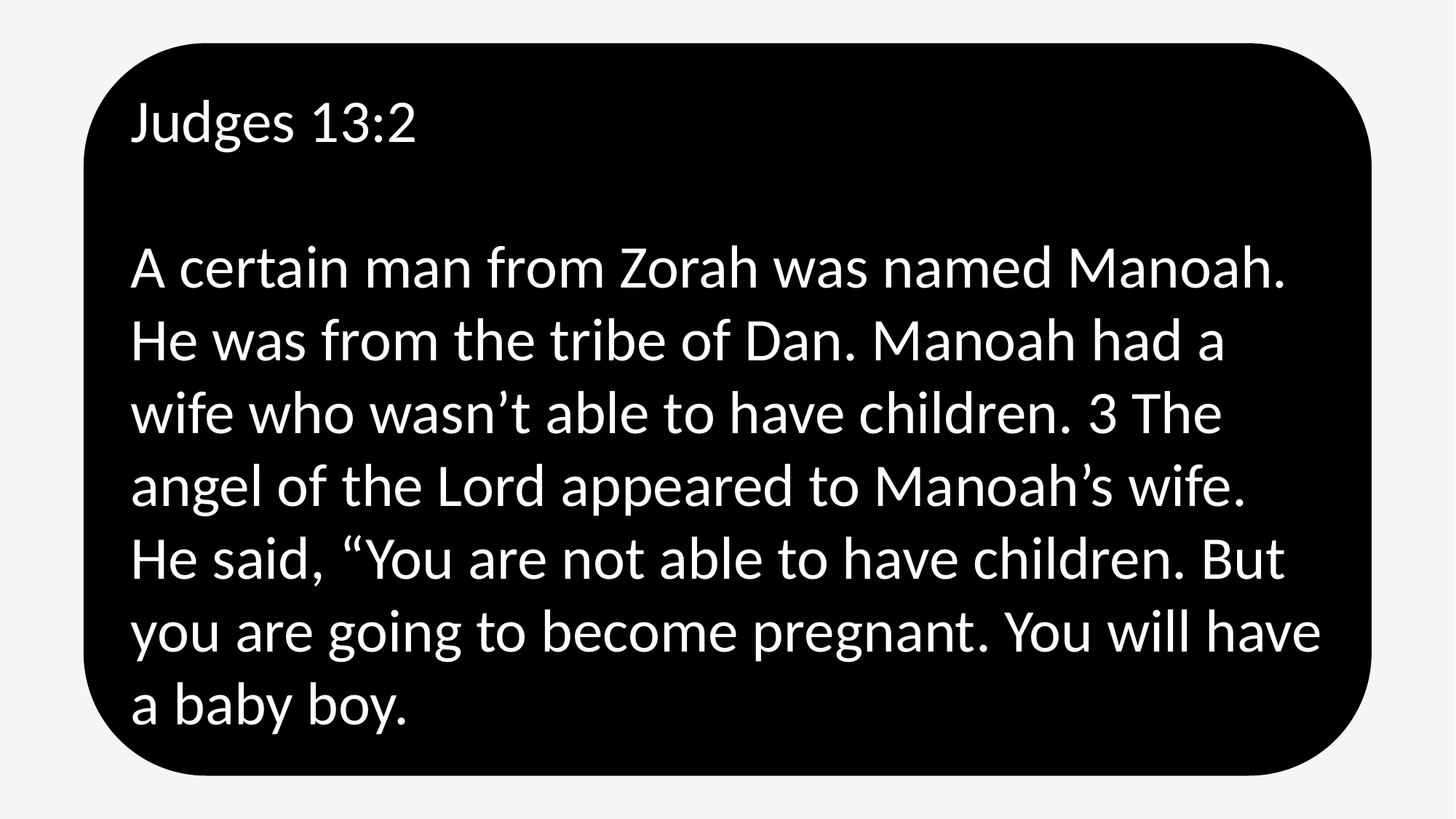

Judges 13:2

A certain man from Zorah was named Manoah. He was from the tribe of Dan. Manoah had a wife who wasn’t able to have children. 3 The angel of the Lord appeared to Manoah’s wife. He said, “You are not able to have children. But you are going to become pregnant. You will have a baby boy.